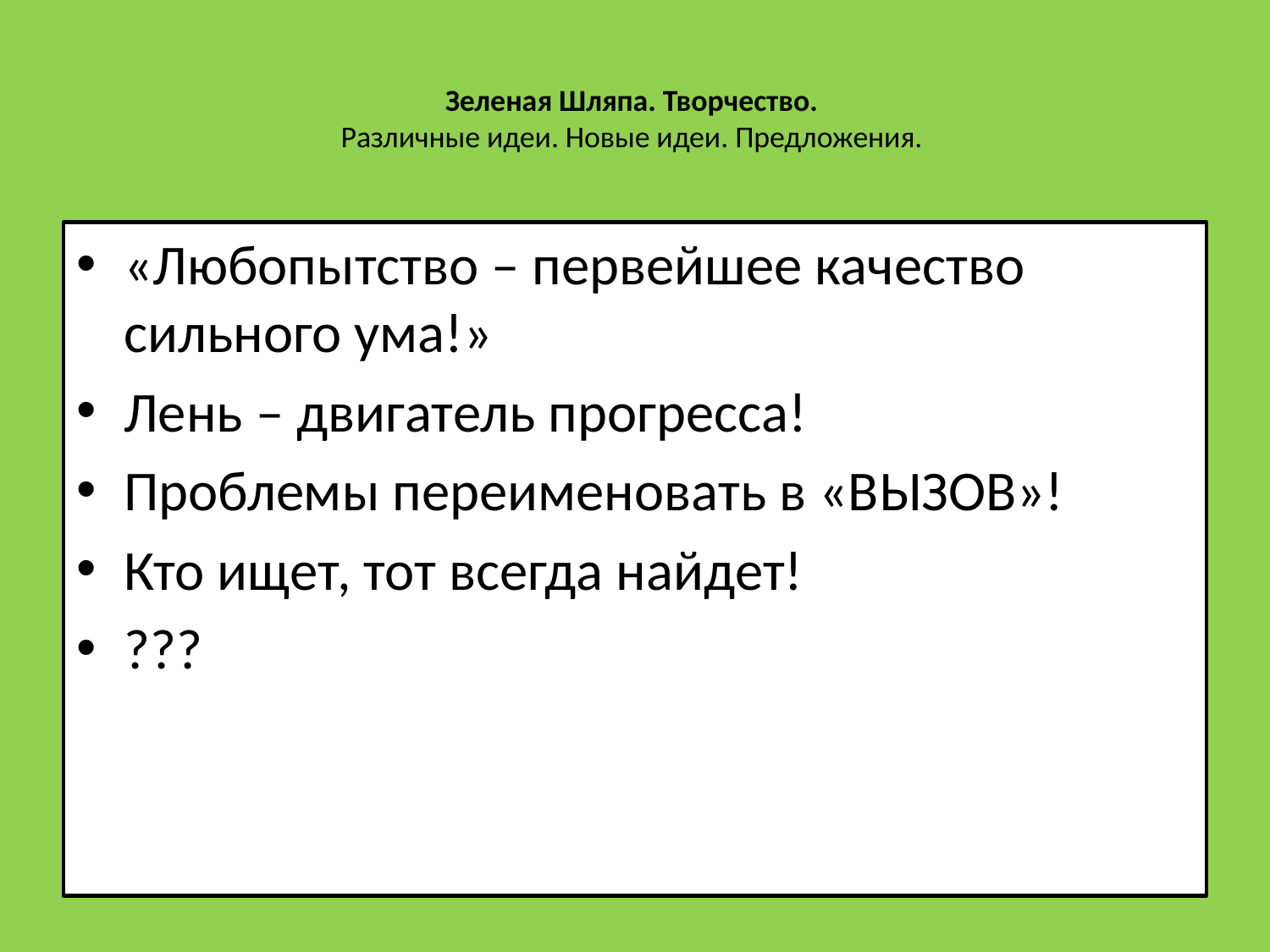

# Зеленая Шляпа. Творчество. Различные идеи. Новые идеи. Предложения.
«Любопытство – первейшее качество сильного ума!»
Лень – двигатель прогресса!
Проблемы переименовать в «ВЫЗОВ»!
Кто ищет, тот всегда найдет!
???